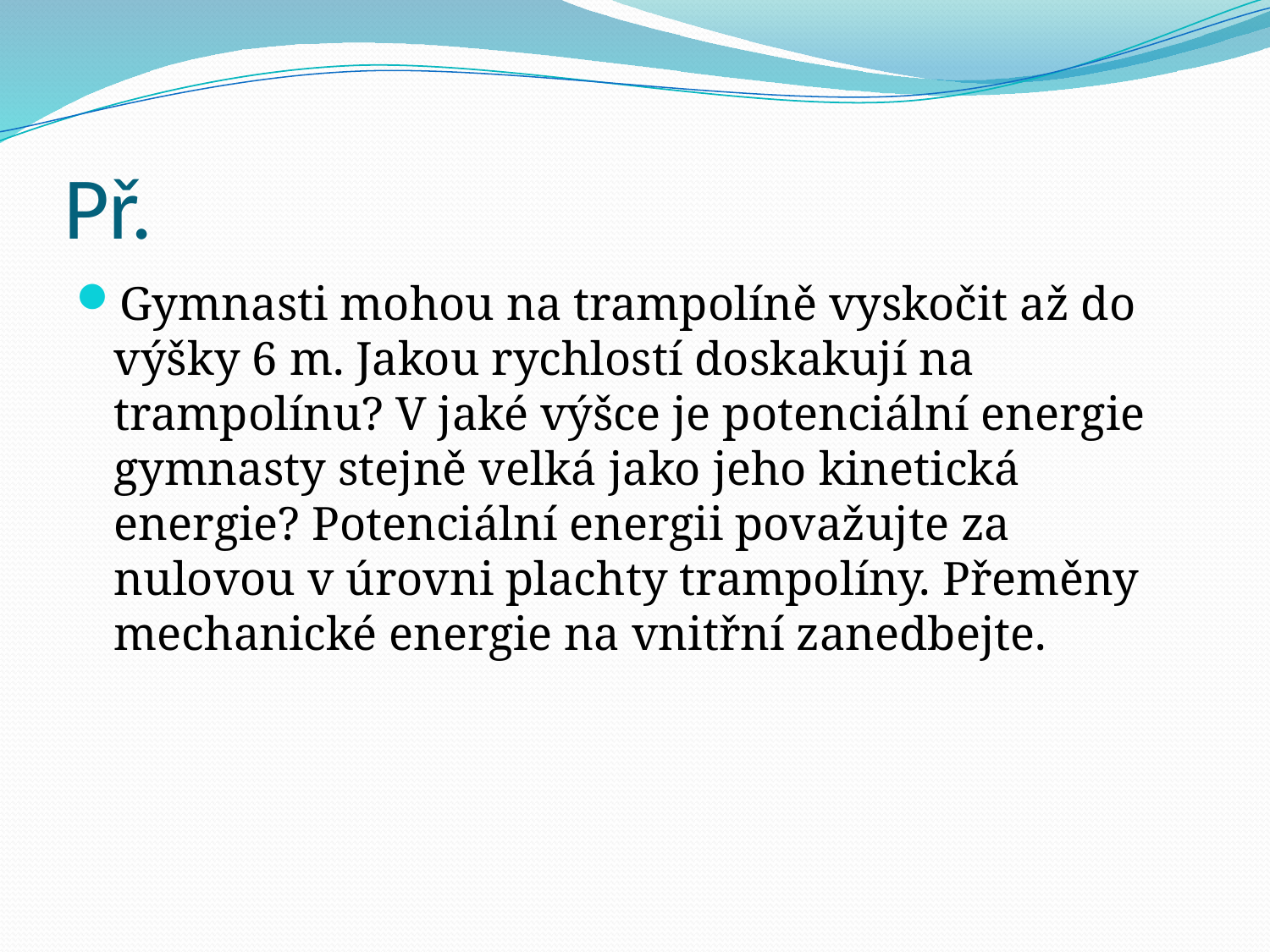

# Př.
Gymnasti mohou na trampolíně vyskočit až do výšky 6 m. Jakou rychlostí doskakují na trampolínu? V jaké výšce je potenciální energie gymnasty stejně velká jako jeho kinetická energie? Potenciální energii považujte za nulovou v úrovni plachty trampolíny. Přeměny mechanické energie na vnitřní zanedbejte.